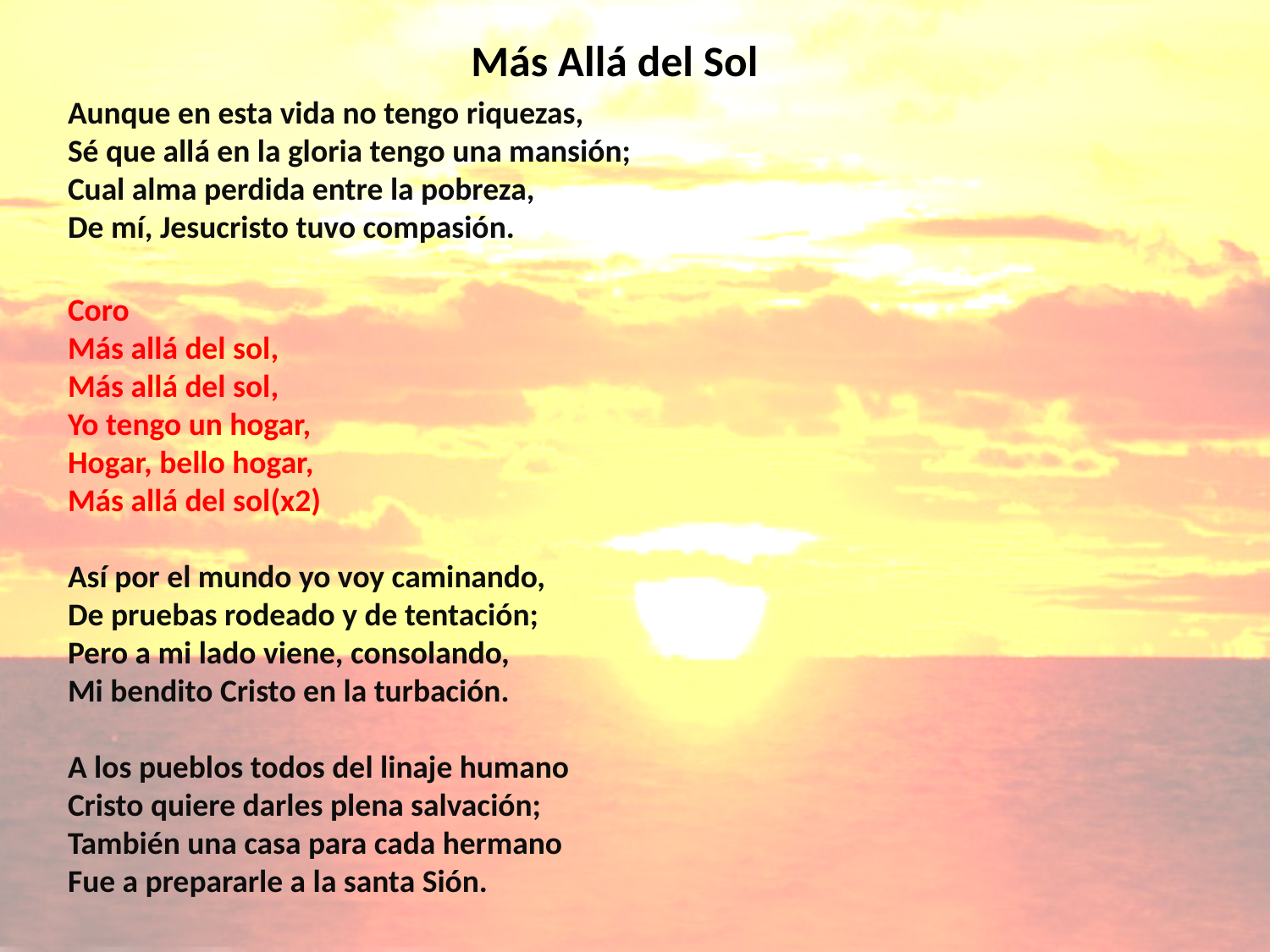

# Más Allá del Sol
Aunque en esta vida no tengo riquezas,
Sé que allá en la gloria tengo una mansión;
Cual alma perdida entre la pobreza,
De mí, Jesucristo tuvo compasión.
Coro
Más allá del sol,
Más allá del sol,
Yo tengo un hogar,
Hogar, bello hogar,
Más allá del sol(x2)
Así por el mundo yo voy caminando,
De pruebas rodeado y de tentación;
Pero a mi lado viene, consolando,
Mi bendito Cristo en la turbación.
A los pueblos todos del linaje humano
Cristo quiere darles plena salvación;
También una casa para cada hermano
Fue a prepararle a la santa Sión.